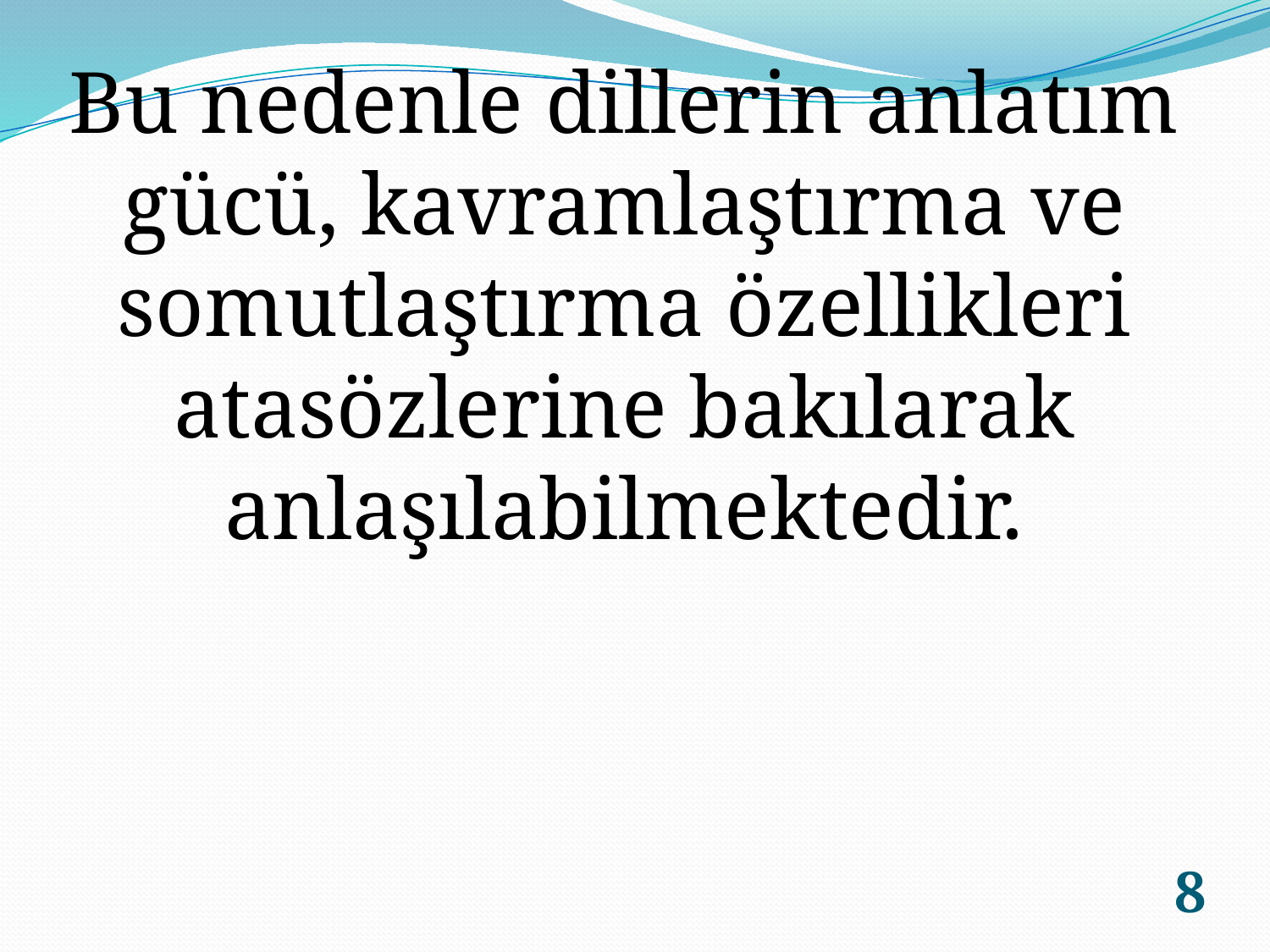

Bu nedenle dillerin anlatım gücü, kavramlaştırma ve somutlaştırma özellikleri atasözlerine bakılarak anlaşılabilmektedir.

8